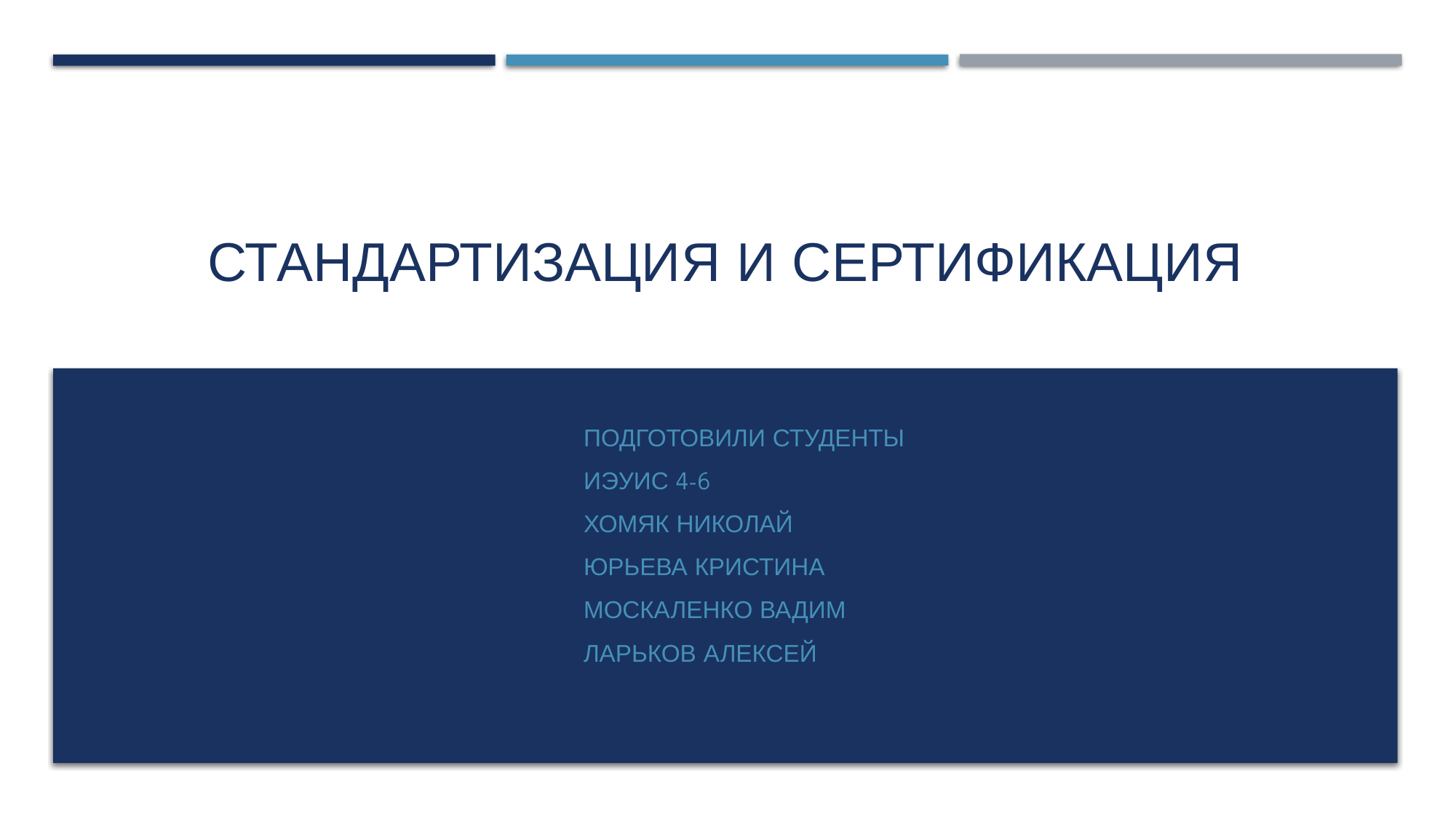

# Стандартизация и сертификация
Подготовили студенты
ИЭУИС 4-6
Хомяк Николай
Юрьева Кристина
Москаленко Вадим
Ларьков Алексей